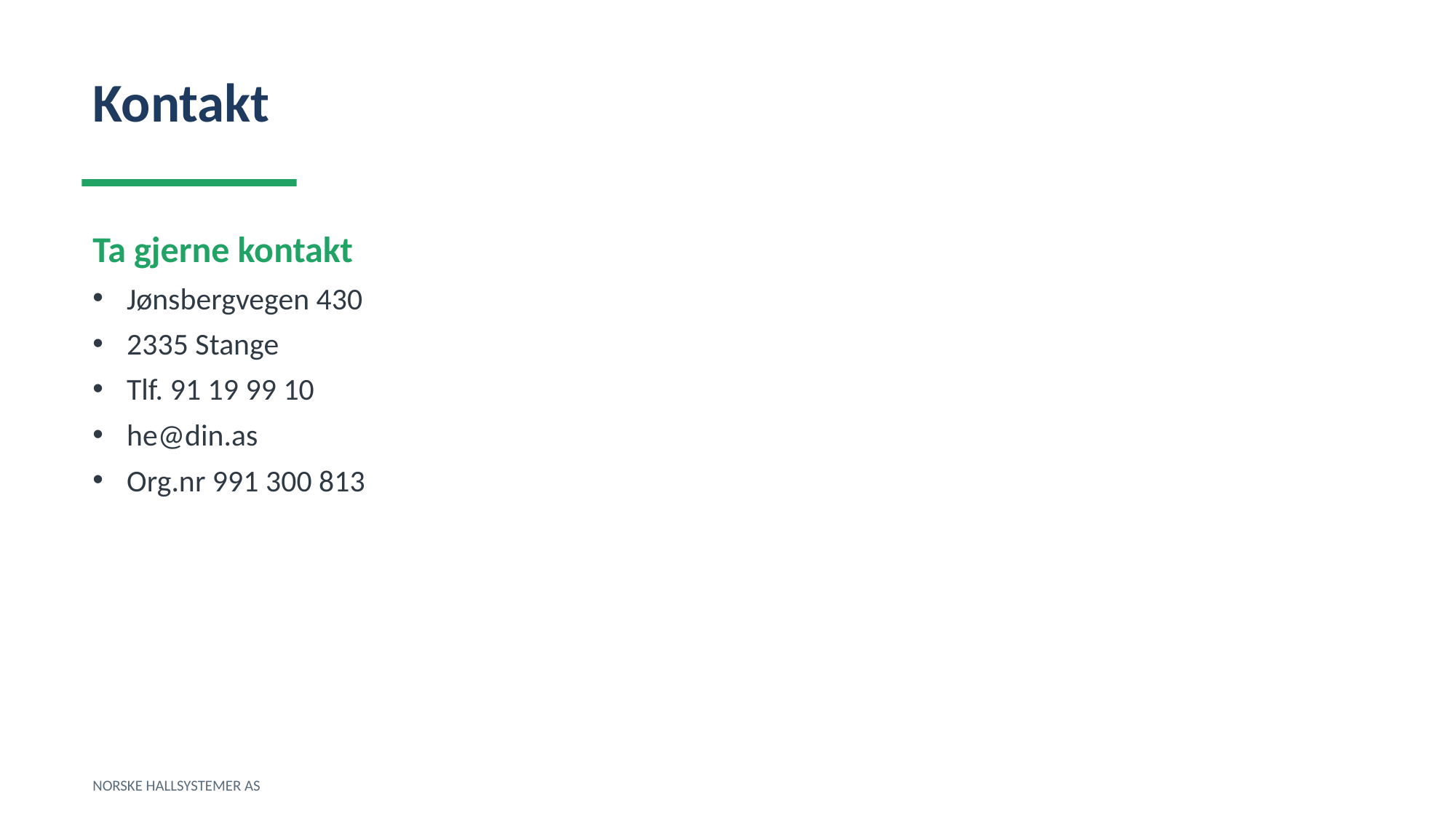

Kontakt

Ta gjerne kontakt
Jønsbergvegen 430
2335 Stange
Tlf. 91 19 99 10
he@din.as
Org.nr 991 300 813
NORSKE HALLSYSTEMER AS